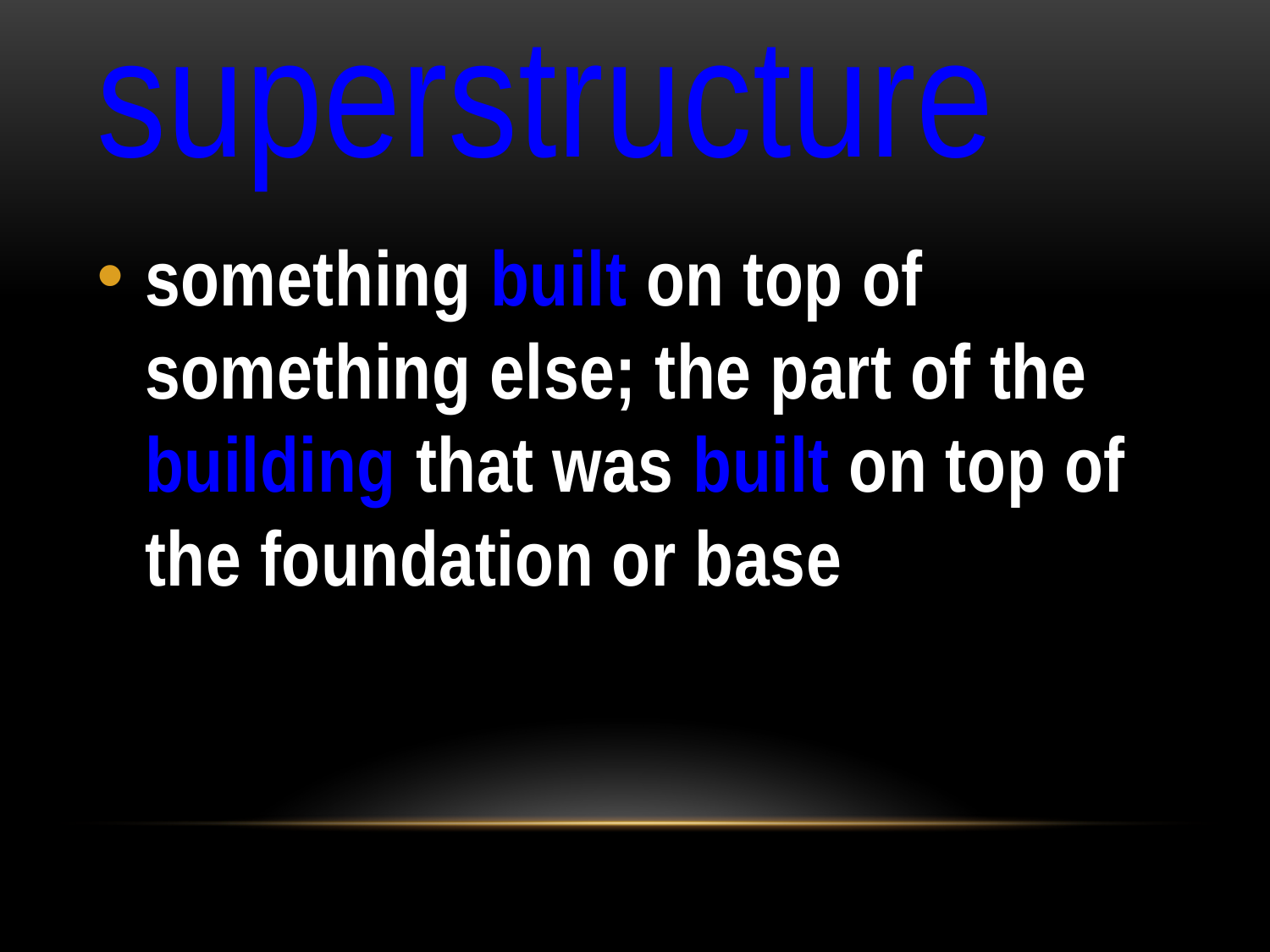

# superstructure
something built on top of something else; the part of the building that was built on top of the foundation or base